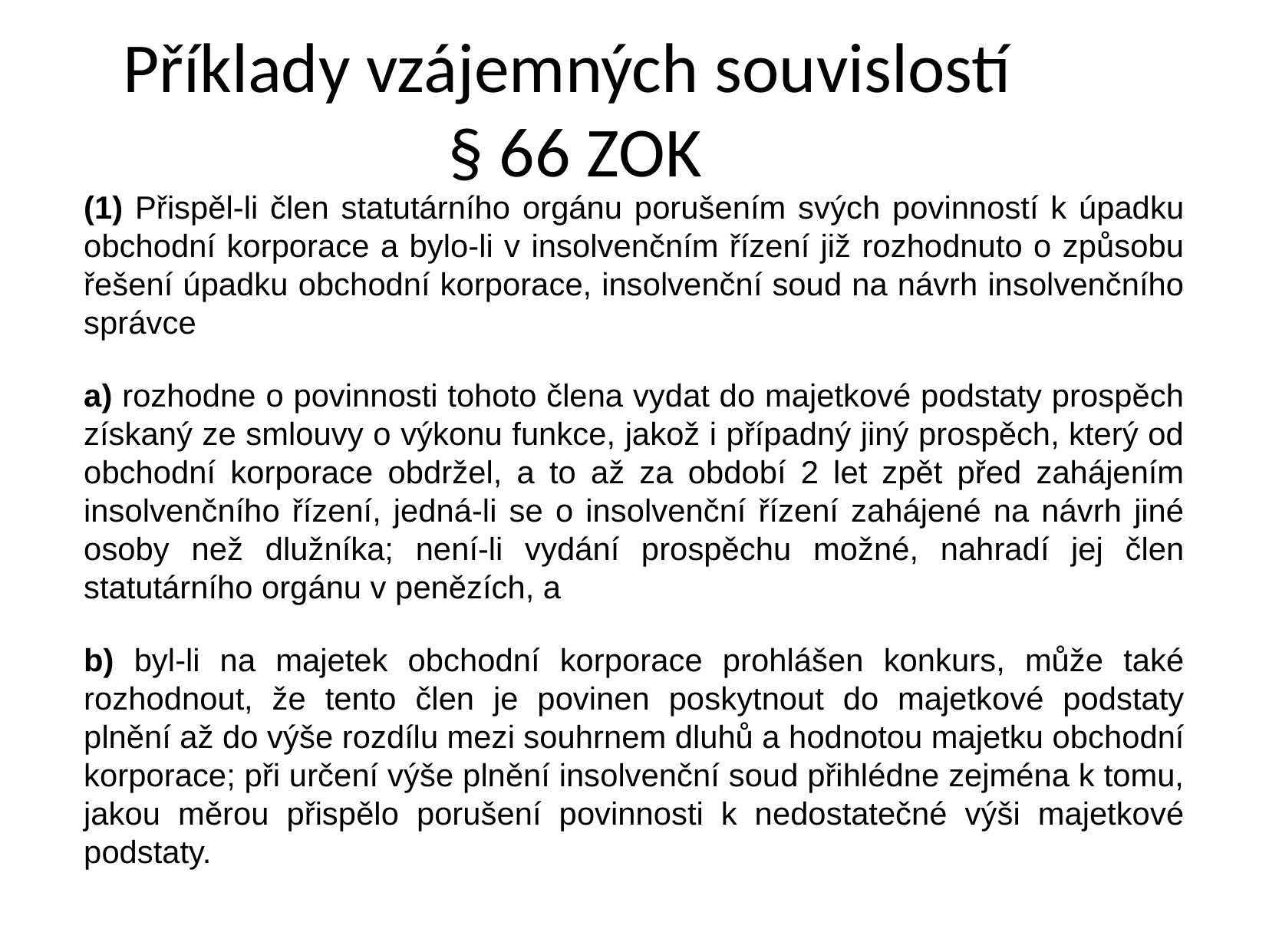

Příklady vzájemných souvislostí
§ 66 ZOK
(1) Přispěl-li člen statutárního orgánu porušením svých povinností k úpadku obchodní korporace a bylo-li v insolvenčním řízení již rozhodnuto o způsobu řešení úpadku obchodní korporace, insolvenční soud na návrh insolvenčního správce

a) rozhodne o povinnosti tohoto člena vydat do majetkové podstaty prospěch získaný ze smlouvy o výkonu funkce, jakož i případný jiný prospěch, který od obchodní korporace obdržel, a to až za období 2 let zpět před zahájením insolvenčního řízení, jedná-li se o insolvenční řízení zahájené na návrh jiné osoby než dlužníka; není-li vydání prospěchu možné, nahradí jej člen statutárního orgánu v penězích, a

b) byl-li na majetek obchodní korporace prohlášen konkurs, může také rozhodnout, že tento člen je povinen poskytnout do majetkové podstaty plnění až do výše rozdílu mezi souhrnem dluhů a hodnotou majetku obchodní korporace; při určení výše plnění insolvenční soud přihlédne zejména k tomu, jakou měrou přispělo porušení povinnosti k nedostatečné výši majetkové podstaty.